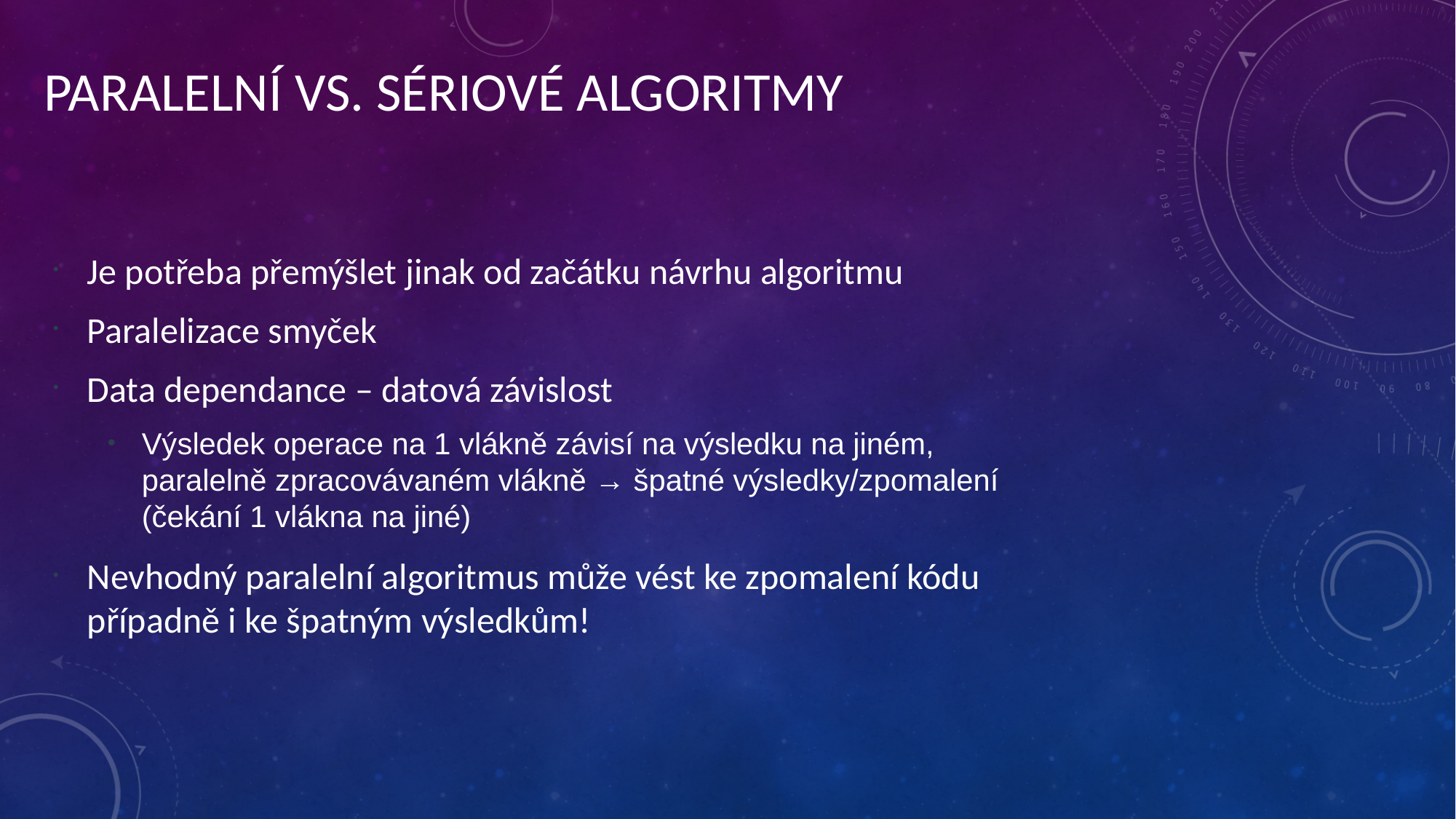

Paralelní vs. sériové algoritmy
Je potřeba přemýšlet jinak od začátku návrhu algoritmu
Paralelizace smyček
Data dependance – datová závislost
Výsledek operace na 1 vlákně závisí na výsledku na jiném, paralelně zpracovávaném vlákně → špatné výsledky/zpomalení (čekání 1 vlákna na jiné)
Nevhodný paralelní algoritmus může vést ke zpomalení kódu případně i ke špatným výsledkům!